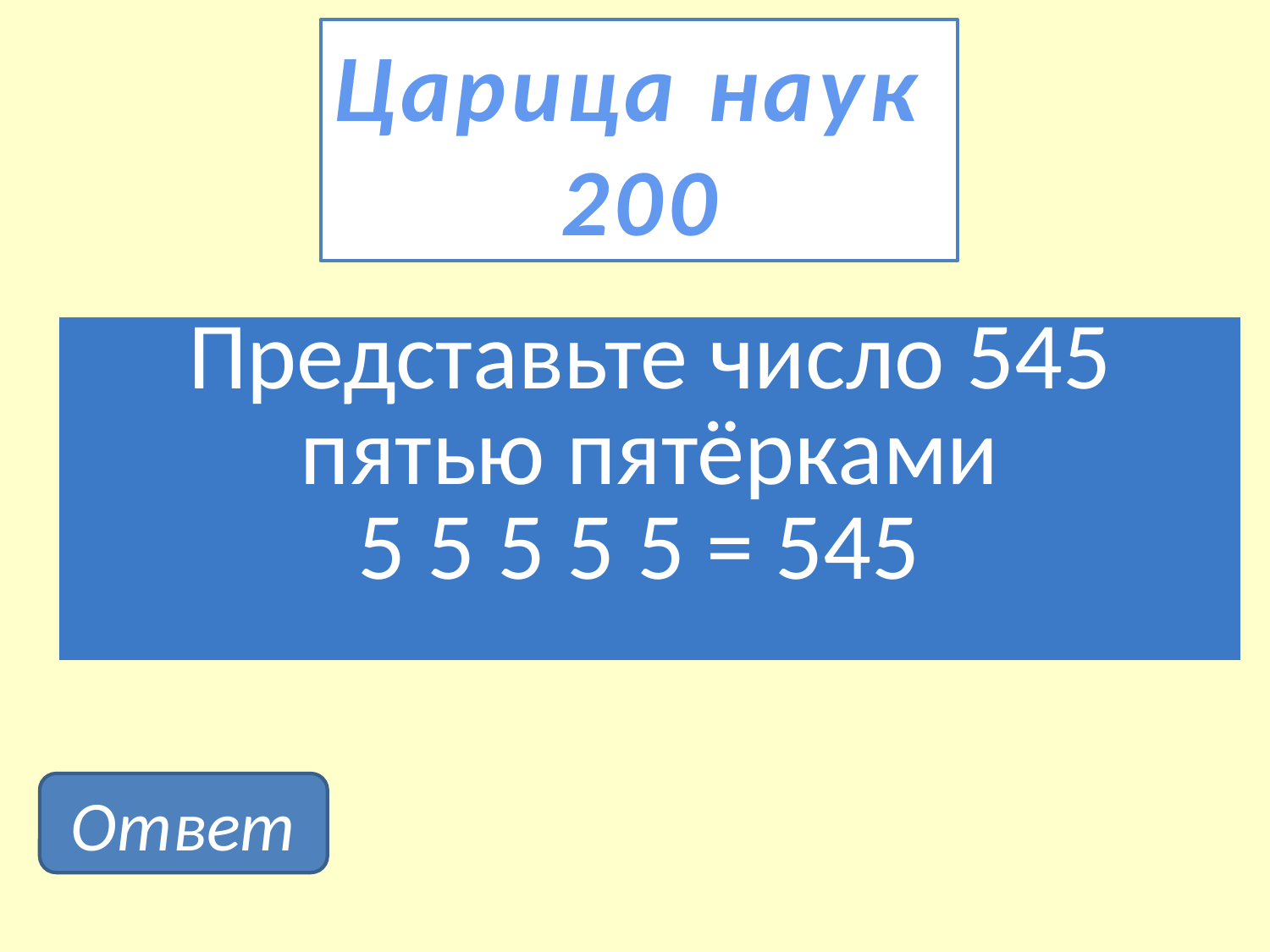

Царица наук
200
| Представьте число 545 пятью пятёрками 5 5 5 5 5 = 545 |
| --- |
Ответ